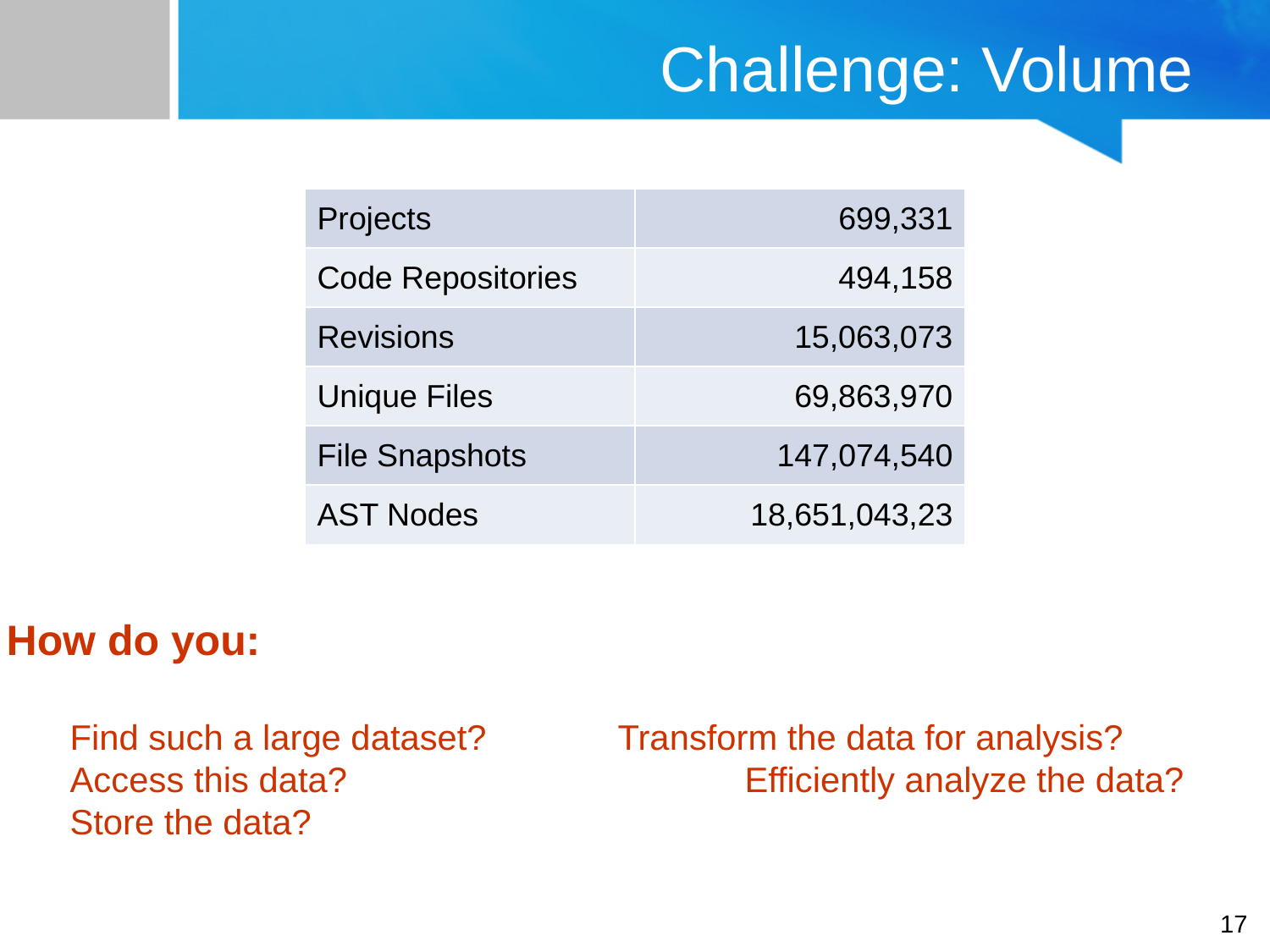

# Challenge: Volume
| Projects | 699,331 |
| --- | --- |
| Code Repositories | 494,158 |
| Revisions | 15,063,073 |
| Unique Files | 69,863,970 |
| File Snapshots | 147,074,540 |
| AST Nodes | 18,651,043,23 |
How do you:

Find such a large dataset?		Transform the data for analysis?
Access this data?				Efficiently analyze the data?
Store the data?
17